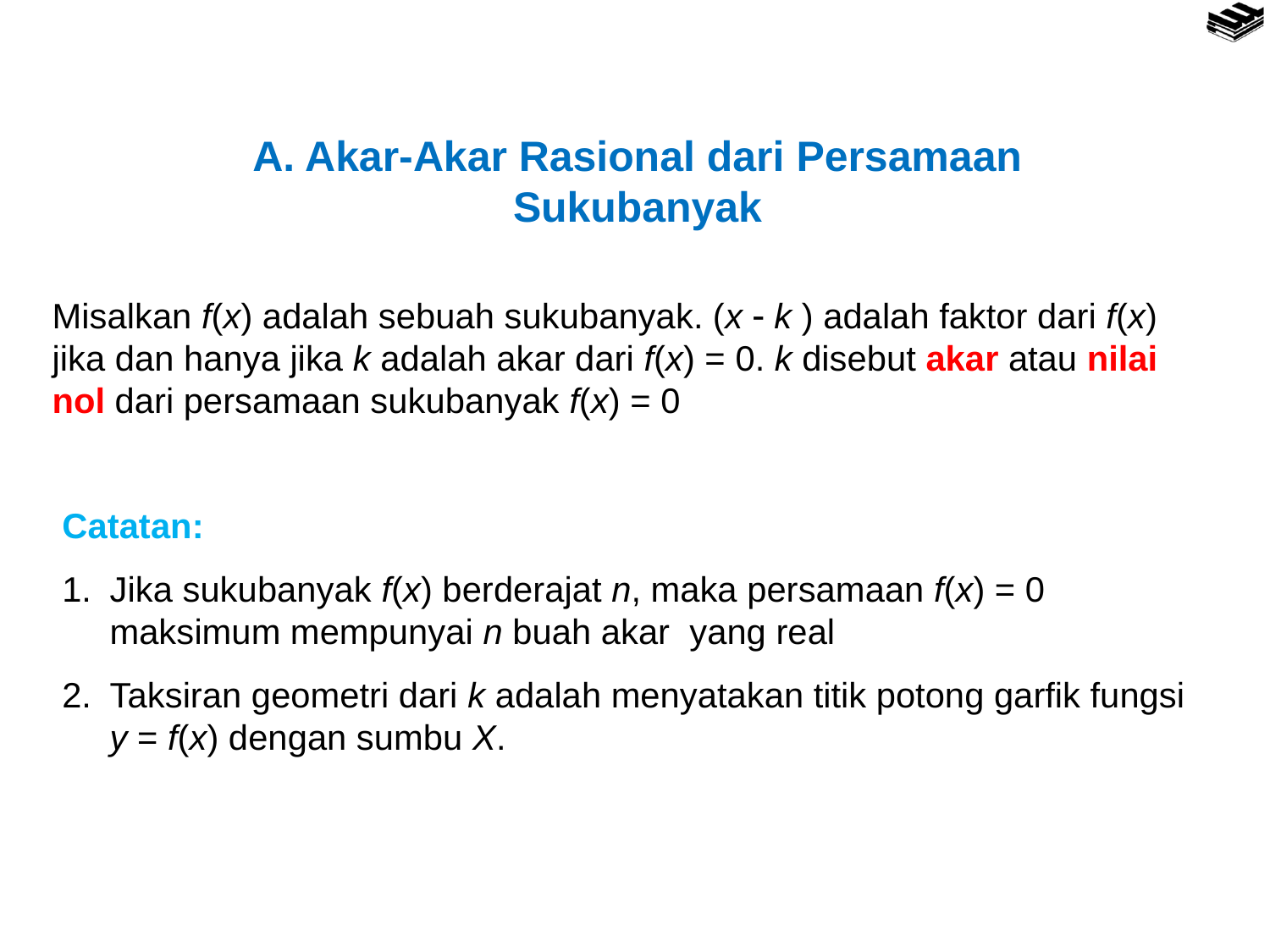

A. Akar-Akar Rasional dari Persamaan Sukubanyak
Misalkan f(x) adalah sebuah sukubanyak. (x − k ) adalah faktor dari f(x) jika dan hanya jika k adalah akar dari f(x) = 0. k disebut akar atau nilai nol dari persamaan sukubanyak f(x) = 0
Catatan:
Jika sukubanyak f(x) berderajat n, maka persamaan f(x) = 0 maksimum mempunyai n buah akar  yang real
Taksiran geometri dari k adalah menyatakan titik potong garfik fungsi y = f(x) dengan sumbu X.